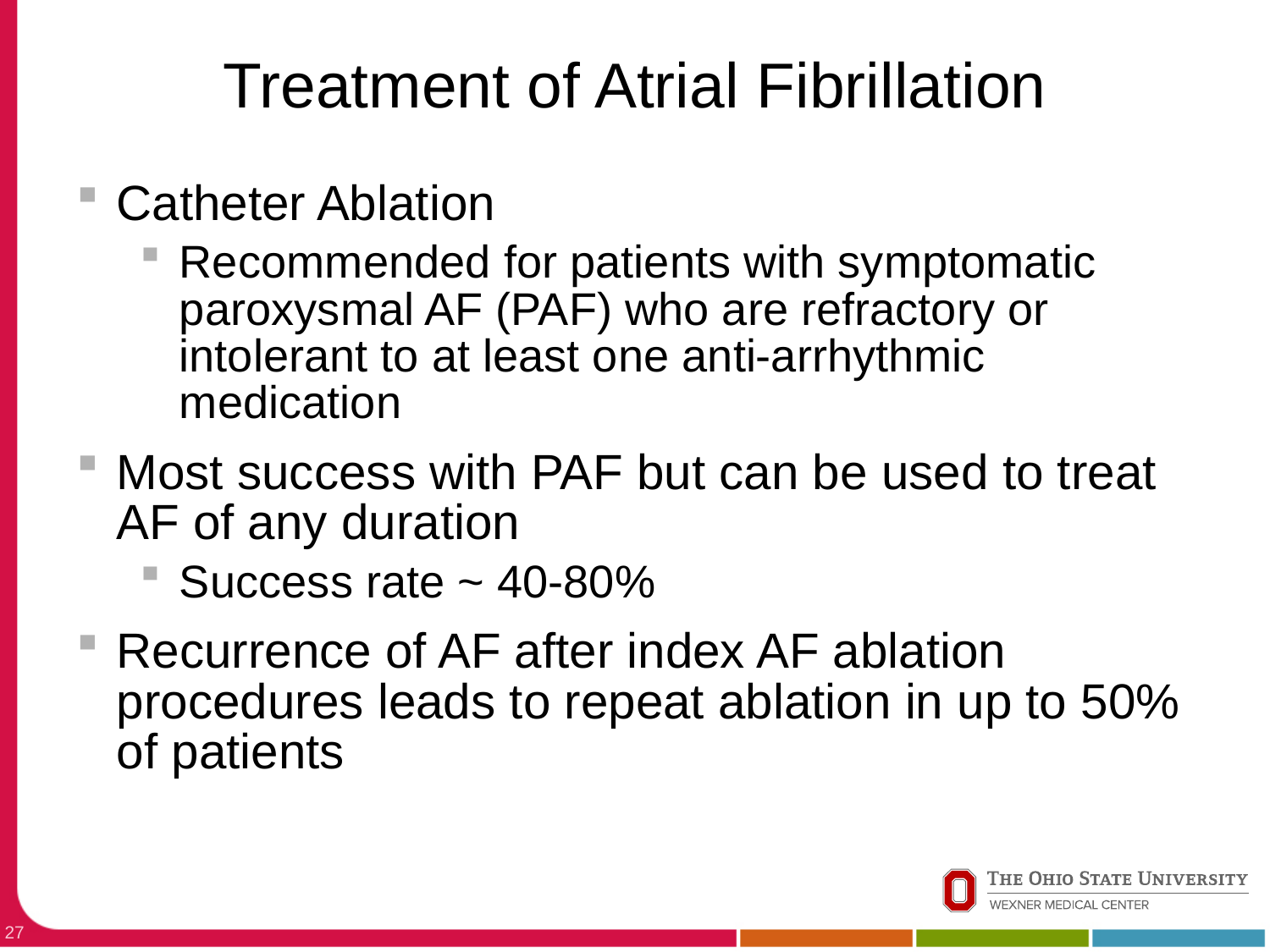

# Treatment of Atrial Fibrillation
Catheter Ablation
Recommended for patients with symptomatic paroxysmal AF (PAF) who are refractory or intolerant to at least one anti-arrhythmic medication
Most success with PAF but can be used to treat AF of any duration
Success rate ~ 40-80%
Recurrence of AF after index AF ablation procedures leads to repeat ablation in up to 50% of patients
27